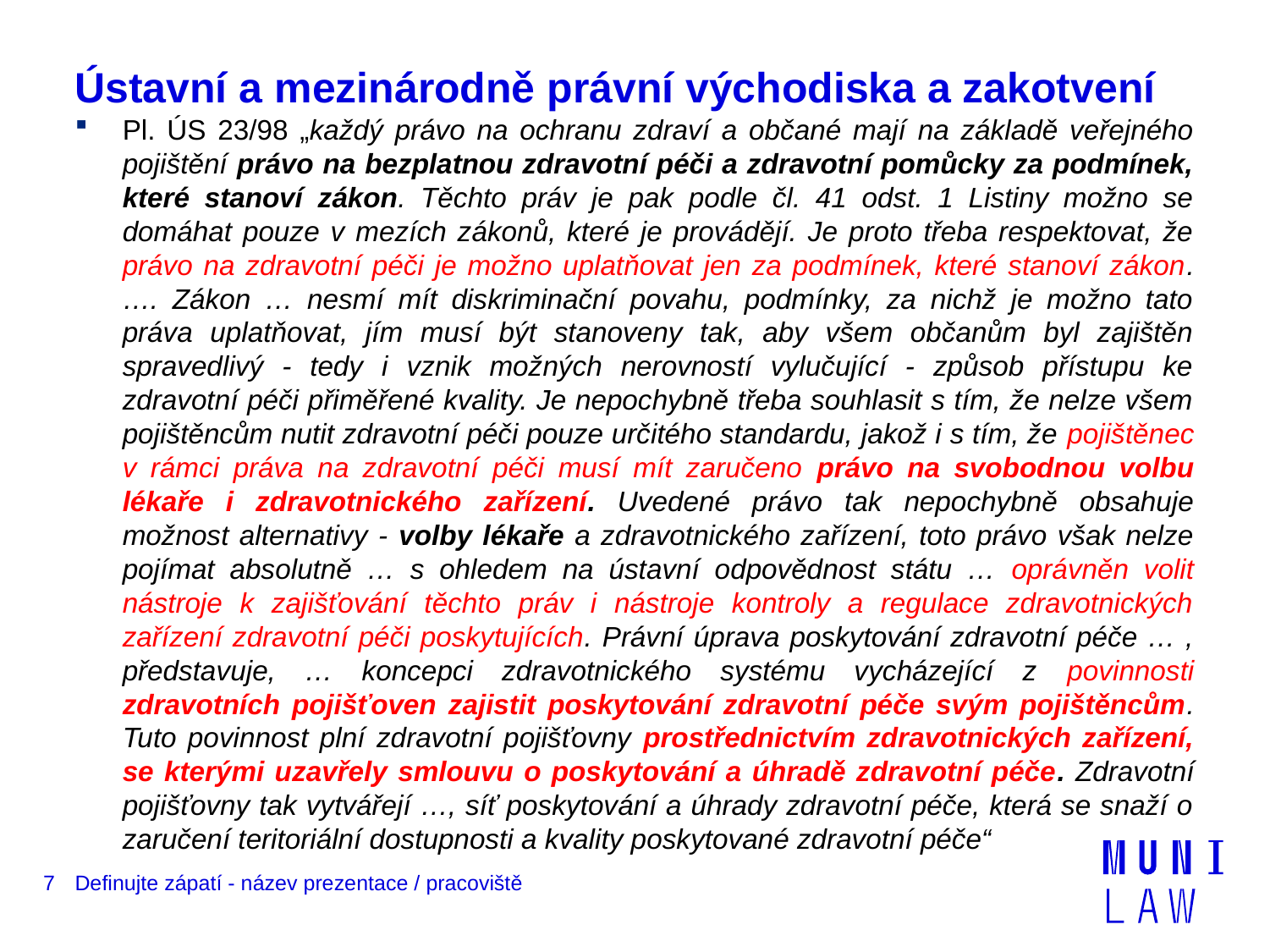

# Ústavní a mezinárodně právní východiska a zakotvení
Pl. ÚS 23/98 „každý právo na ochranu zdraví a občané mají na základě veřejného pojištění právo na bezplatnou zdravotní péči a zdravotní pomůcky za podmínek, které stanoví zákon. Těchto práv je pak podle čl. 41 odst. 1 Listiny možno se domáhat pouze v mezích zákonů, které je provádějí. Je proto třeba respektovat, že právo na zdravotní péči je možno uplatňovat jen za podmínek, které stanoví zákon. …. Zákon … nesmí mít diskriminační povahu, podmínky, za nichž je možno tato práva uplatňovat, jím musí být stanoveny tak, aby všem občanům byl zajištěn spravedlivý - tedy i vznik možných nerovností vylučující - způsob přístupu ke zdravotní péči přiměřené kvality. Je nepochybně třeba souhlasit s tím, že nelze všem pojištěncům nutit zdravotní péči pouze určitého standardu, jakož i s tím, že pojištěnec v rámci práva na zdravotní péči musí mít zaručeno právo na svobodnou volbu lékaře i zdravotnického zařízení. Uvedené právo tak nepochybně obsahuje možnost alternativy - volby lékaře a zdravotnického zařízení, toto právo však nelze pojímat absolutně … s ohledem na ústavní odpovědnost státu … oprávněn volit nástroje k zajišťování těchto práv i nástroje kontroly a regulace zdravotnických zařízení zdravotní péči poskytujících. Právní úprava poskytování zdravotní péče … , představuje, … koncepci zdravotnického systému vycházející z povinnosti zdravotních pojišťoven zajistit poskytování zdravotní péče svým pojištěncům. Tuto povinnost plní zdravotní pojišťovny prostřednictvím zdravotnických zařízení, se kterými uzavřely smlouvu o poskytování a úhradě zdravotní péče. Zdravotní pojišťovny tak vytvářejí …, síť poskytování a úhrady zdravotní péče, která se snaží o zaručení teritoriální dostupnosti a kvality poskytované zdravotní péče“

7
Definujte zápatí - název prezentace / pracoviště